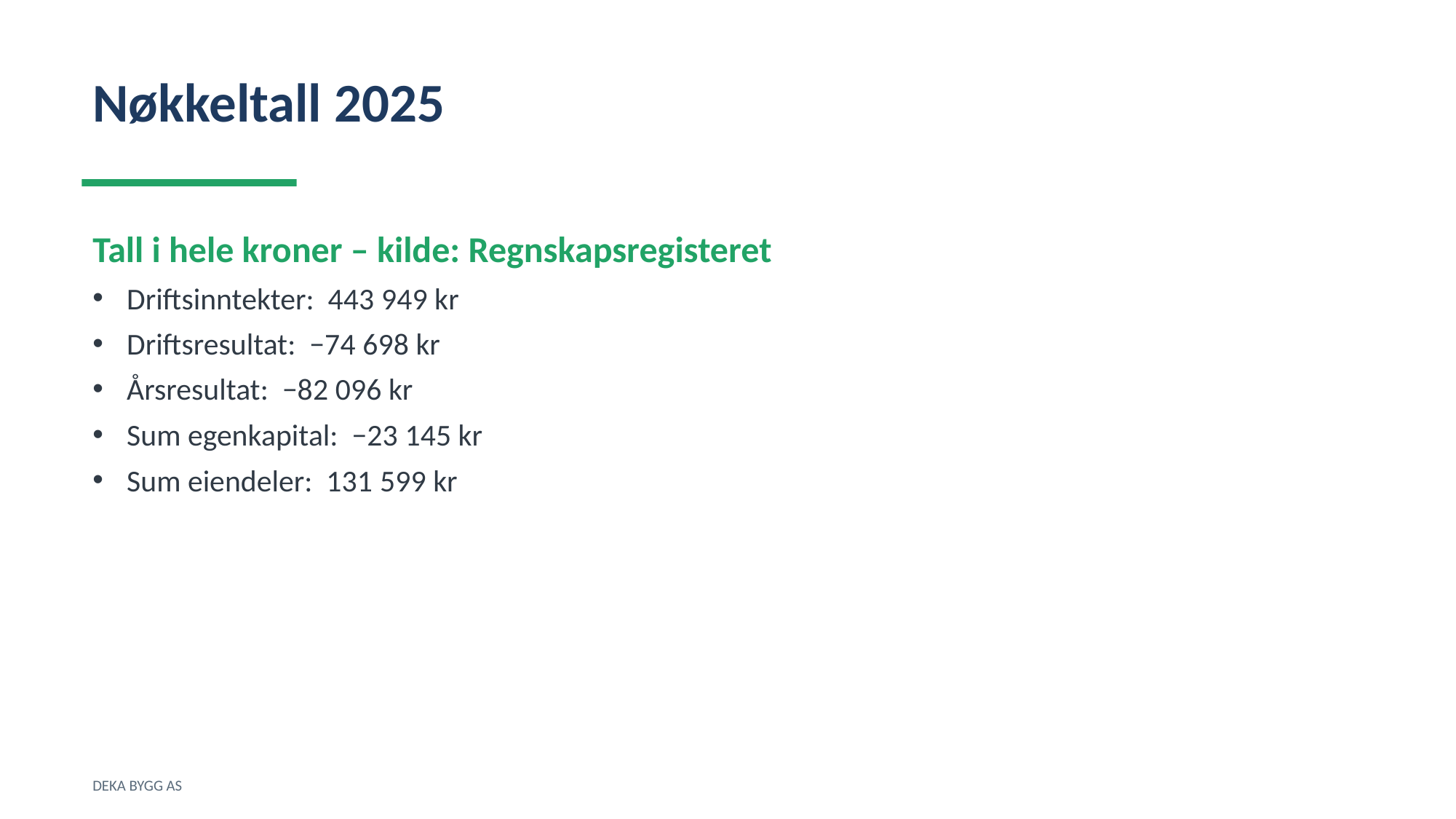

Nøkkeltall 2025

Tall i hele kroner – kilde: Regnskapsregisteret
Driftsinntekter:  443 949 kr
Driftsresultat:  −74 698 kr
Årsresultat:  −82 096 kr
Sum egenkapital:  −23 145 kr
Sum eiendeler:  131 599 kr
DEKA BYGG AS